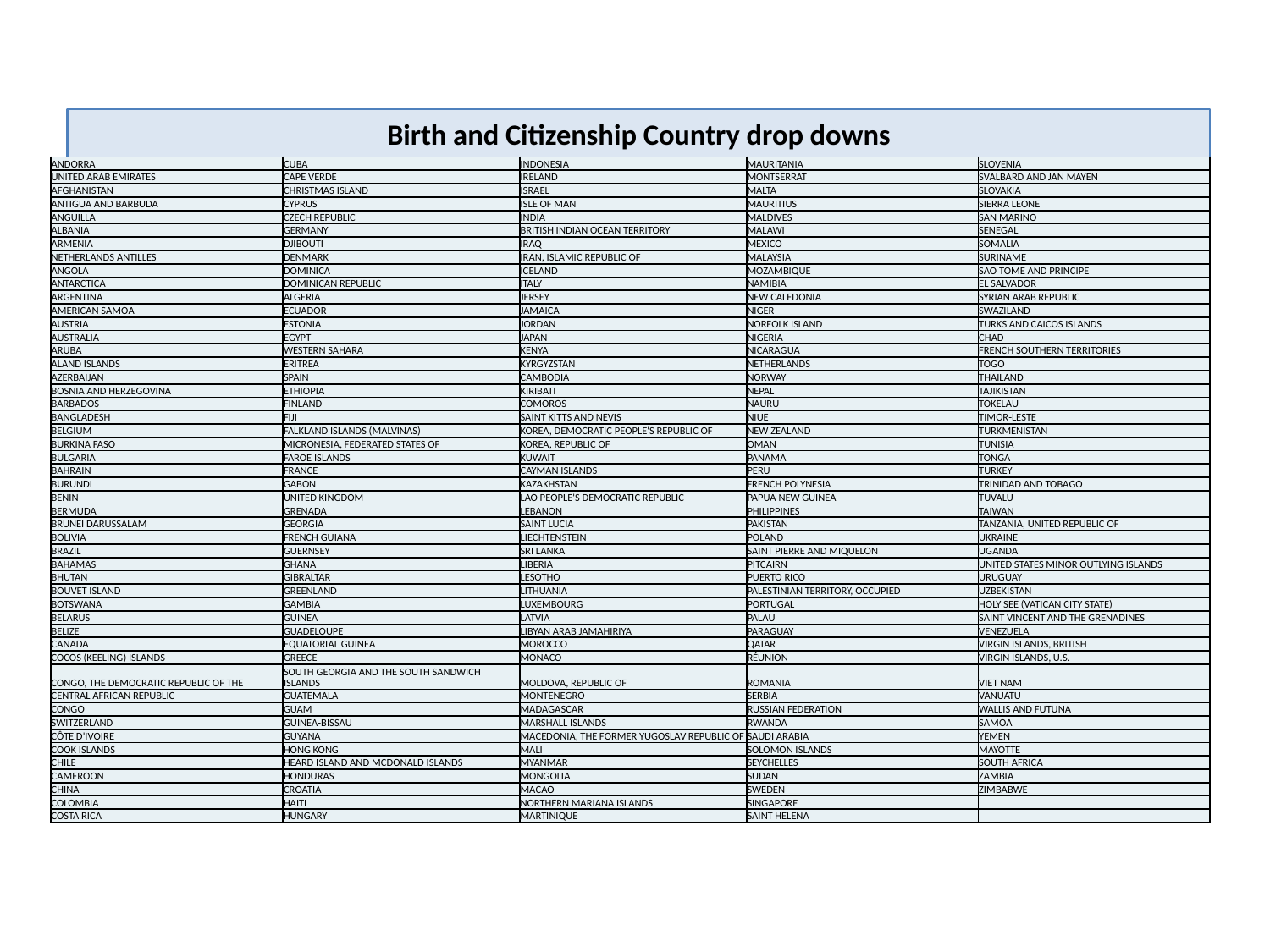

# Birth and Citizenship Country drop downs
| ANDORRA | CUBA | INDONESIA | MAURITANIA | SLOVENIA |
| --- | --- | --- | --- | --- |
| UNITED ARAB EMIRATES | CAPE VERDE | IRELAND | MONTSERRAT | SVALBARD AND JAN MAYEN |
| AFGHANISTAN | CHRISTMAS ISLAND | ISRAEL | MALTA | SLOVAKIA |
| ANTIGUA AND BARBUDA | CYPRUS | ISLE OF MAN | MAURITIUS | SIERRA LEONE |
| ANGUILLA | CZECH REPUBLIC | INDIA | MALDIVES | SAN MARINO |
| ALBANIA | GERMANY | BRITISH INDIAN OCEAN TERRITORY | MALAWI | SENEGAL |
| ARMENIA | DJIBOUTI | IRAQ | MEXICO | SOMALIA |
| NETHERLANDS ANTILLES | DENMARK | IRAN, ISLAMIC REPUBLIC OF | MALAYSIA | SURINAME |
| ANGOLA | DOMINICA | ICELAND | MOZAMBIQUE | SAO TOME AND PRINCIPE |
| ANTARCTICA | DOMINICAN REPUBLIC | ITALY | NAMIBIA | EL SALVADOR |
| ARGENTINA | ALGERIA | JERSEY | NEW CALEDONIA | SYRIAN ARAB REPUBLIC |
| AMERICAN SAMOA | ECUADOR | JAMAICA | NIGER | SWAZILAND |
| AUSTRIA | ESTONIA | JORDAN | NORFOLK ISLAND | TURKS AND CAICOS ISLANDS |
| AUSTRALIA | EGYPT | JAPAN | NIGERIA | CHAD |
| ARUBA | WESTERN SAHARA | KENYA | NICARAGUA | FRENCH SOUTHERN TERRITORIES |
| ALAND ISLANDS | ERITREA | KYRGYZSTAN | NETHERLANDS | TOGO |
| AZERBAIJAN | SPAIN | CAMBODIA | NORWAY | THAILAND |
| BOSNIA AND HERZEGOVINA | ETHIOPIA | KIRIBATI | NEPAL | TAJIKISTAN |
| BARBADOS | FINLAND | COMOROS | NAURU | TOKELAU |
| BANGLADESH | FIJI | SAINT KITTS AND NEVIS | NIUE | TIMOR-LESTE |
| BELGIUM | FALKLAND ISLANDS (MALVINAS) | KOREA, DEMOCRATIC PEOPLE'S REPUBLIC OF | NEW ZEALAND | TURKMENISTAN |
| BURKINA FASO | MICRONESIA, FEDERATED STATES OF | KOREA, REPUBLIC OF | OMAN | TUNISIA |
| BULGARIA | FAROE ISLANDS | KUWAIT | PANAMA | TONGA |
| BAHRAIN | FRANCE | CAYMAN ISLANDS | PERU | TURKEY |
| BURUNDI | GABON | KAZAKHSTAN | FRENCH POLYNESIA | TRINIDAD AND TOBAGO |
| BENIN | UNITED KINGDOM | LAO PEOPLE'S DEMOCRATIC REPUBLIC | PAPUA NEW GUINEA | TUVALU |
| BERMUDA | GRENADA | LEBANON | PHILIPPINES | TAIWAN |
| BRUNEI DARUSSALAM | GEORGIA | SAINT LUCIA | PAKISTAN | TANZANIA, UNITED REPUBLIC OF |
| BOLIVIA | FRENCH GUIANA | LIECHTENSTEIN | POLAND | UKRAINE |
| BRAZIL | GUERNSEY | SRI LANKA | SAINT PIERRE AND MIQUELON | UGANDA |
| BAHAMAS | GHANA | LIBERIA | PITCAIRN | UNITED STATES MINOR OUTLYING ISLANDS |
| BHUTAN | GIBRALTAR | LESOTHO | PUERTO RICO | URUGUAY |
| BOUVET ISLAND | GREENLAND | LITHUANIA | PALESTINIAN TERRITORY, OCCUPIED | UZBEKISTAN |
| BOTSWANA | GAMBIA | LUXEMBOURG | PORTUGAL | HOLY SEE (VATICAN CITY STATE) |
| BELARUS | GUINEA | LATVIA | PALAU | SAINT VINCENT AND THE GRENADINES |
| BELIZE | GUADELOUPE | LIBYAN ARAB JAMAHIRIYA | PARAGUAY | VENEZUELA |
| CANADA | EQUATORIAL GUINEA | MOROCCO | QATAR | VIRGIN ISLANDS, BRITISH |
| COCOS (KEELING) ISLANDS | GREECE | MONACO | RÉUNION | VIRGIN ISLANDS, U.S. |
| CONGO, THE DEMOCRATIC REPUBLIC OF THE | SOUTH GEORGIA AND THE SOUTH SANDWICH ISLANDS | MOLDOVA, REPUBLIC OF | ROMANIA | VIET NAM |
| CENTRAL AFRICAN REPUBLIC | GUATEMALA | MONTENEGRO | SERBIA | VANUATU |
| CONGO | GUAM | MADAGASCAR | RUSSIAN FEDERATION | WALLIS AND FUTUNA |
| SWITZERLAND | GUINEA-BISSAU | MARSHALL ISLANDS | RWANDA | SAMOA |
| CÔTE D'IVOIRE | GUYANA | MACEDONIA, THE FORMER YUGOSLAV REPUBLIC OF | SAUDI ARABIA | YEMEN |
| COOK ISLANDS | HONG KONG | MALI | SOLOMON ISLANDS | MAYOTTE |
| CHILE | HEARD ISLAND AND MCDONALD ISLANDS | MYANMAR | SEYCHELLES | SOUTH AFRICA |
| CAMEROON | HONDURAS | MONGOLIA | SUDAN | ZAMBIA |
| CHINA | CROATIA | MACAO | SWEDEN | ZIMBABWE |
| COLOMBIA | HAITI | NORTHERN MARIANA ISLANDS | SINGAPORE |  |
| COSTA RICA | HUNGARY | MARTINIQUE | SAINT HELENA |  |